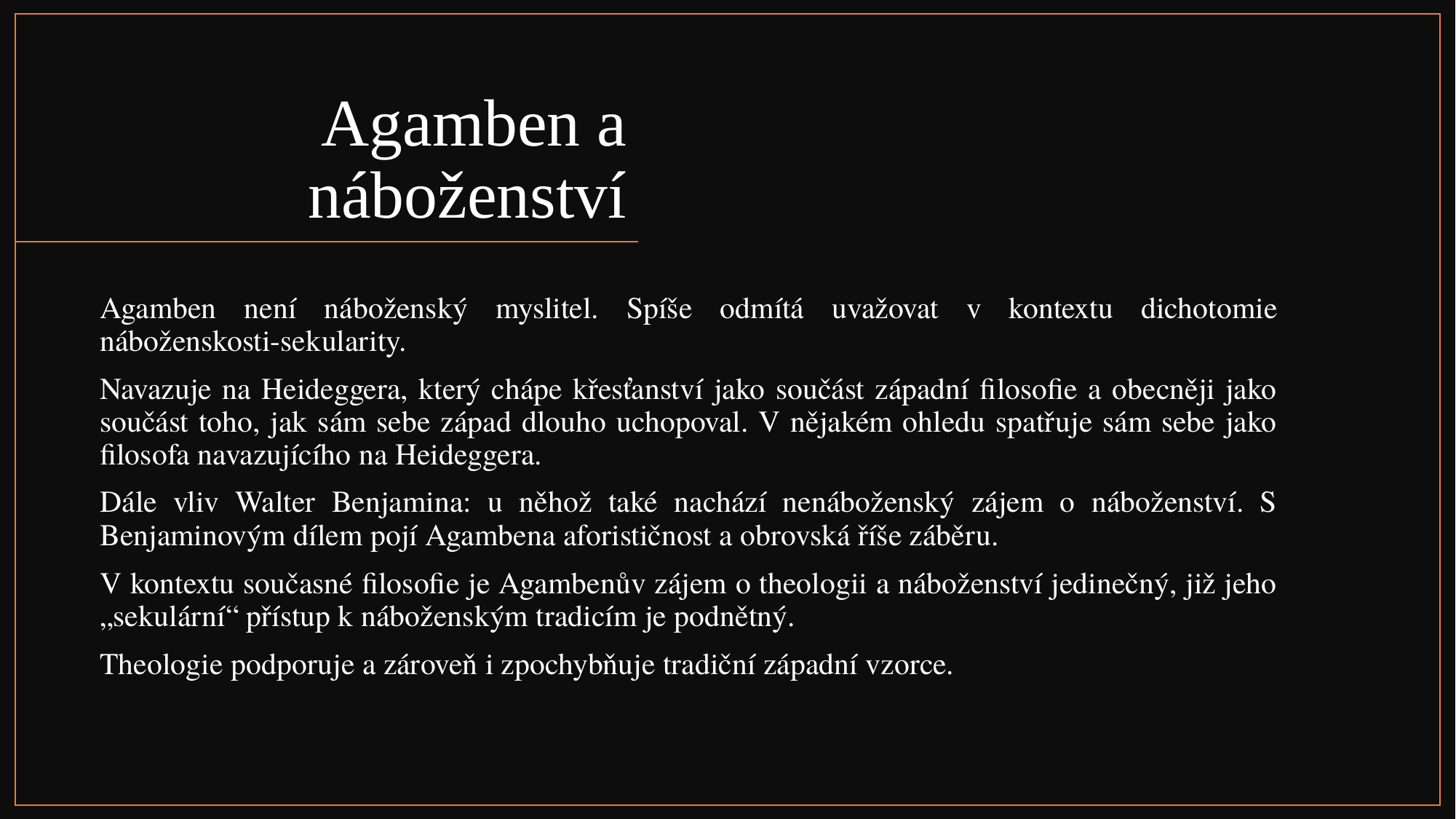

# Agamben a náboženství
Agamben není náboženský myslitel. Spíše odmítá uvažovat v kontextu dichotomie náboženskosti-sekularity.
Navazuje na Heideggera, který chápe křesťanství jako součást západní filosofie a obecněji jako součást toho, jak sám sebe západ dlouho uchopoval. V nějakém ohledu spatřuje sám sebe jako filosofa navazujícího na Heideggera.
Dále vliv Walter Benjamina: u něhož také nachází nenáboženský zájem o náboženství. S Benjaminovým dílem pojí Agambena aforističnost a obrovská říše záběru.
V kontextu současné filosofie je Agambenův zájem o theologii a náboženství jedinečný, již jeho „sekulární“ přístup k náboženským tradicím je podnětný.
Theologie podporuje a zároveň i zpochybňuje tradiční západní vzorce.